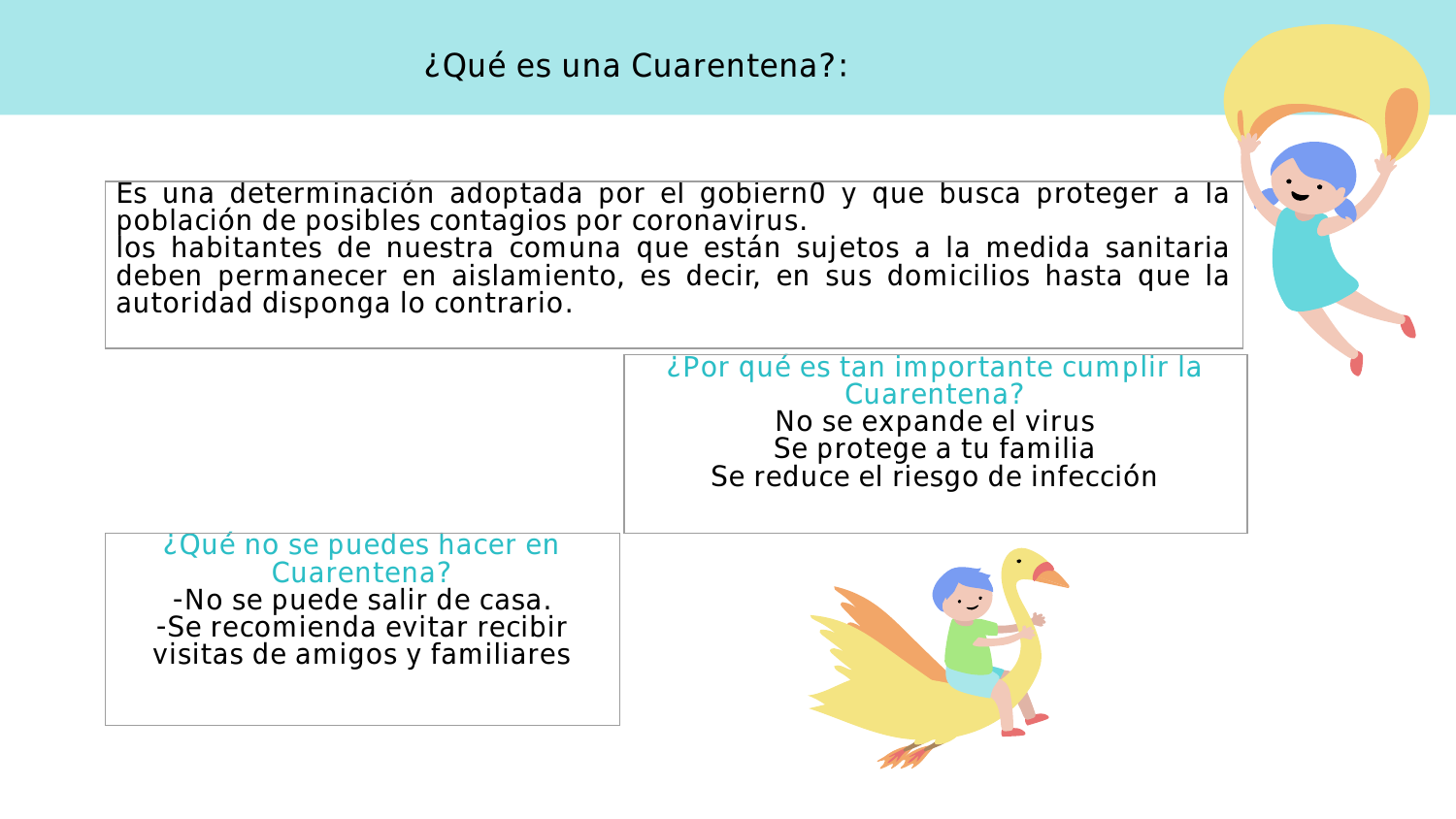

# ¿Qué es una Cuarentena?:
| Es una determinación adoptada por el gobiern0 y que busca proteger a la población de posibles contagios por coronavirus. los habitantes de nuestra comuna que están sujetos a la medida sanitaria deben permanecer en aislamiento, es decir, en sus domicilios hasta que la autoridad disponga lo contrario. |
| --- |
| ¿Por qué es tan importante cumplir la Cuarentena? No se expande el virus Se protege a tu familia Se reduce el riesgo de infección |
| --- |
| ¿Qué no se puedes hacer en Cuarentena? -No se puede salir de casa. -Se recomienda evitar recibir visitas de amigos y familiares |
| --- |